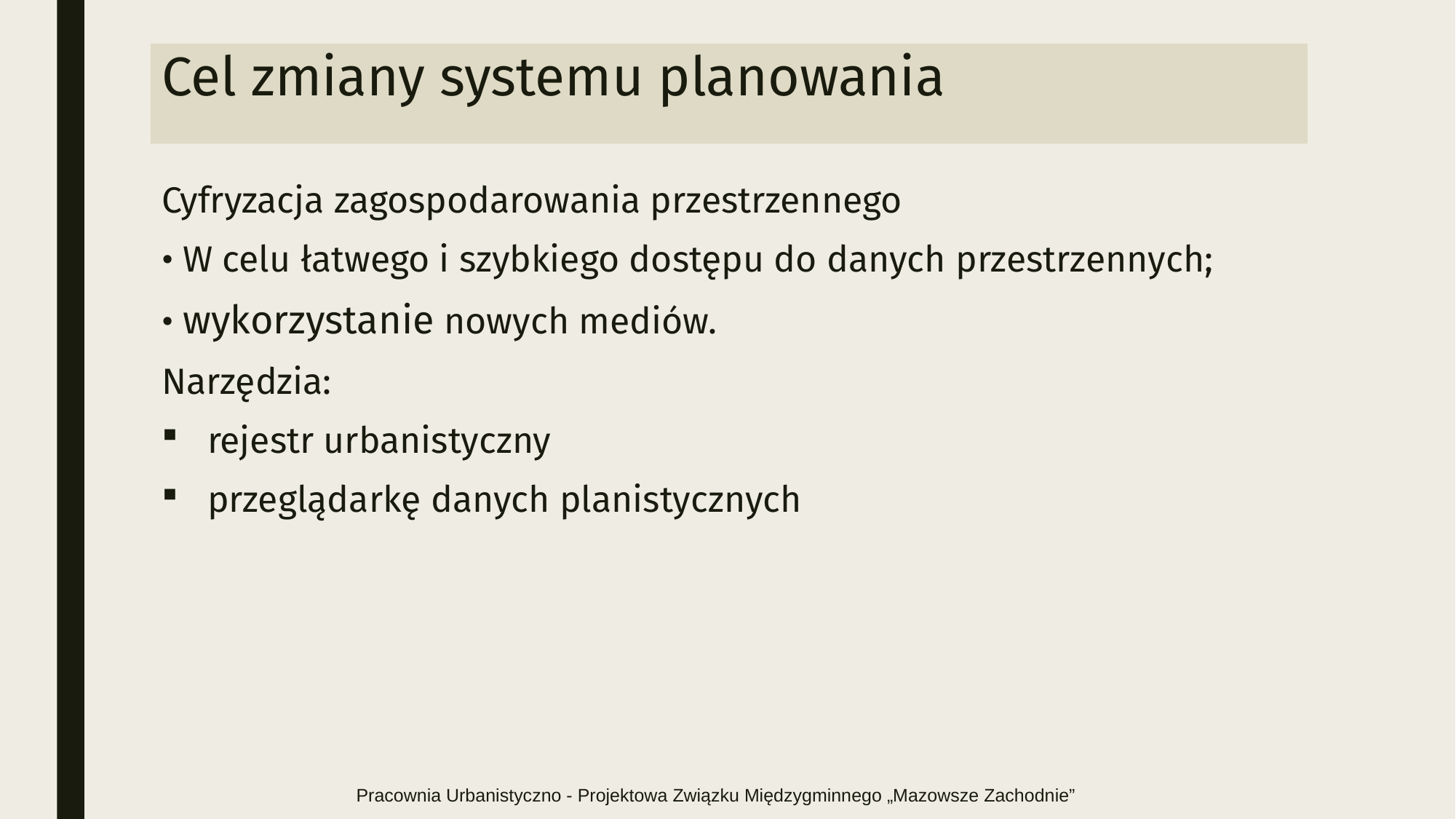

# Cel zmiany systemu planowania
Cyfryzacja zagospodarowania przestrzennego
• W celu łatwego i szybkiego dostępu do danych przestrzennych;
• wykorzystanie nowych mediów.
Narzędzia:
rejestr urbanistyczny
przeglądarkę danych planistycznych
Pracownia Urbanistyczno - Projektowa Związku Międzygminnego „Mazowsze Zachodnie”